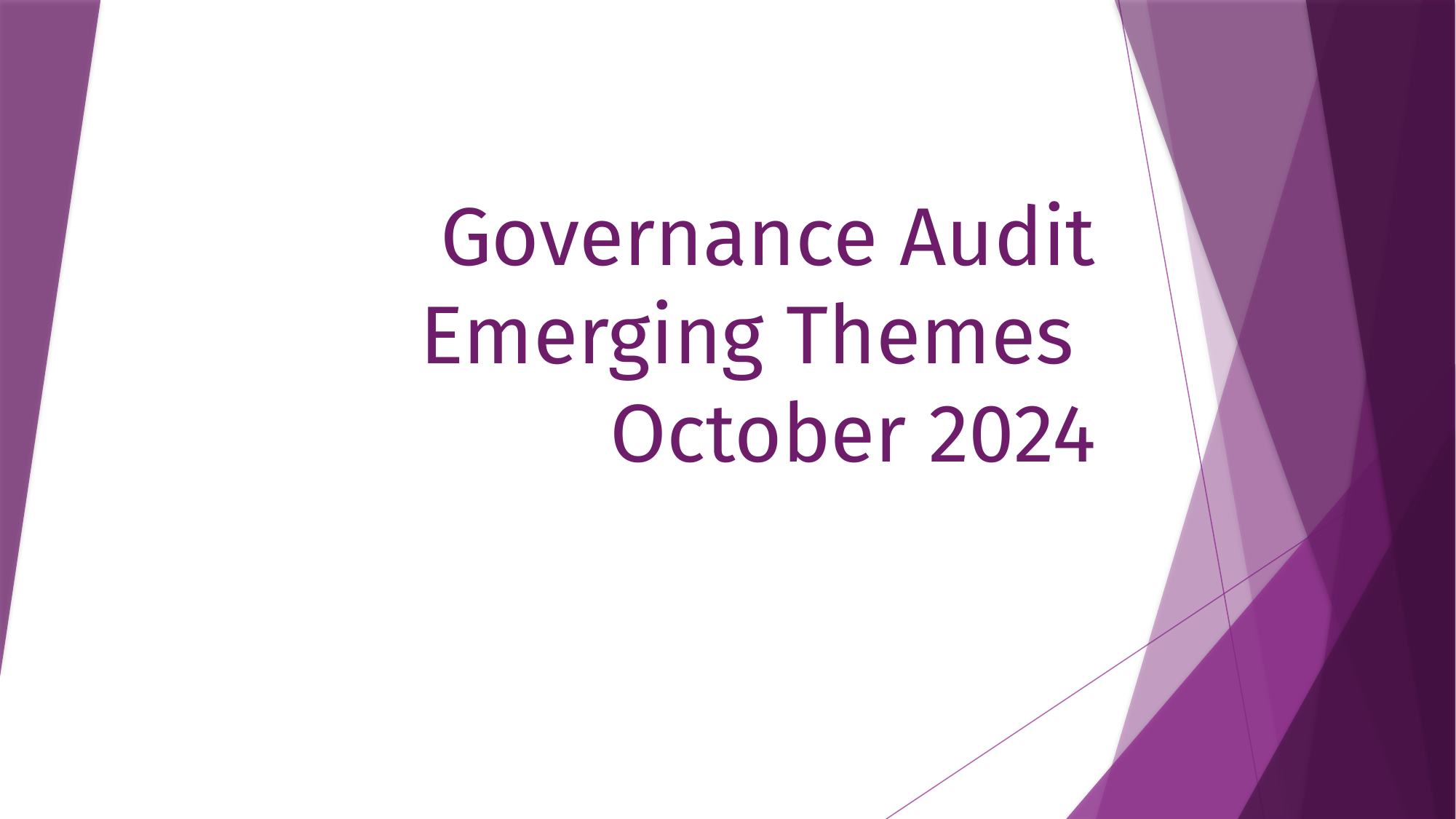

# Governance Audit Emerging Themes October 2024